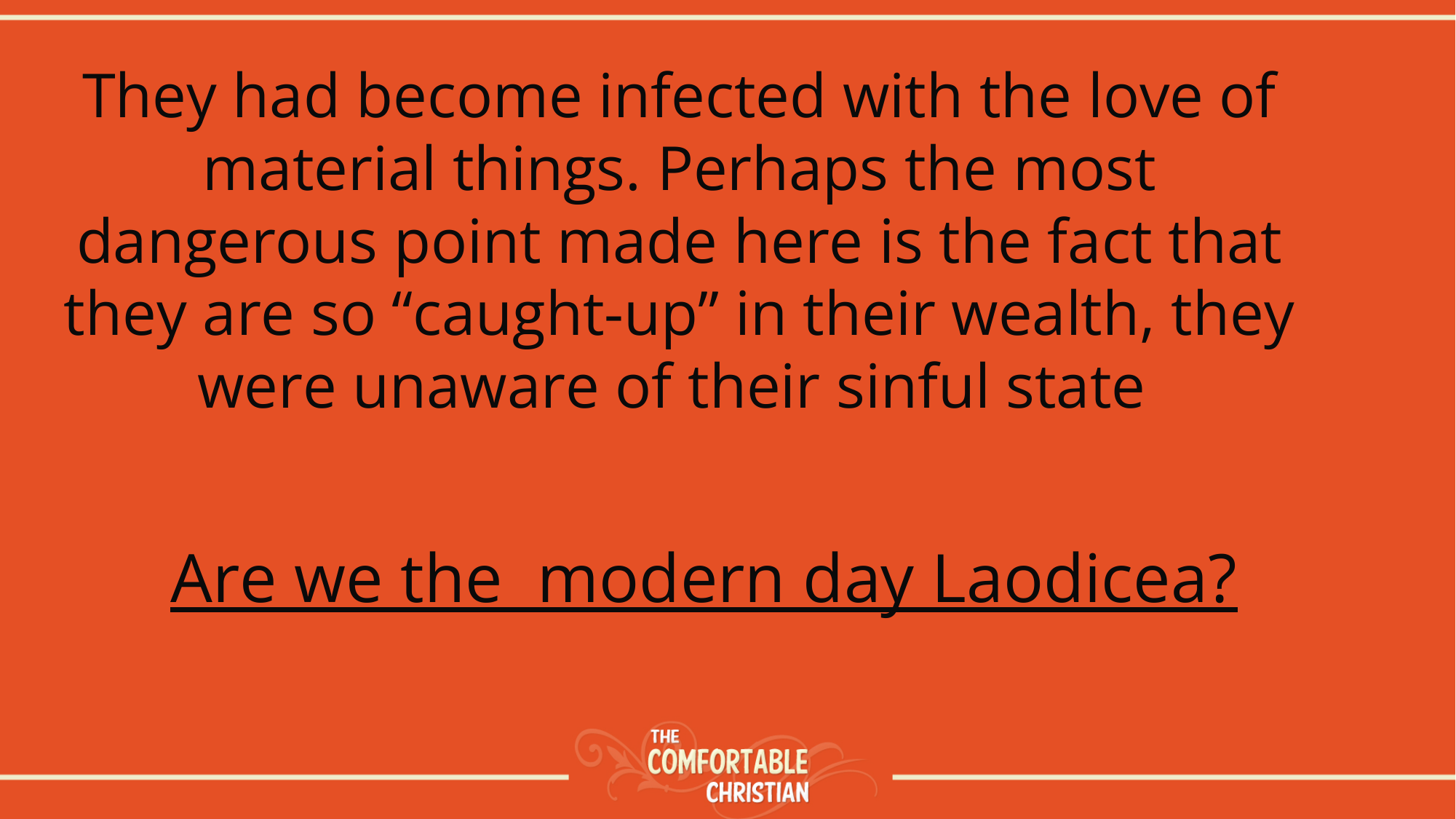

They had become infected with the love of material things. Perhaps the most dangerous point made here is the fact that they are so “caught-up” in their wealth, they were unaware of their sinful state
Are we the  modern day Laodicea?